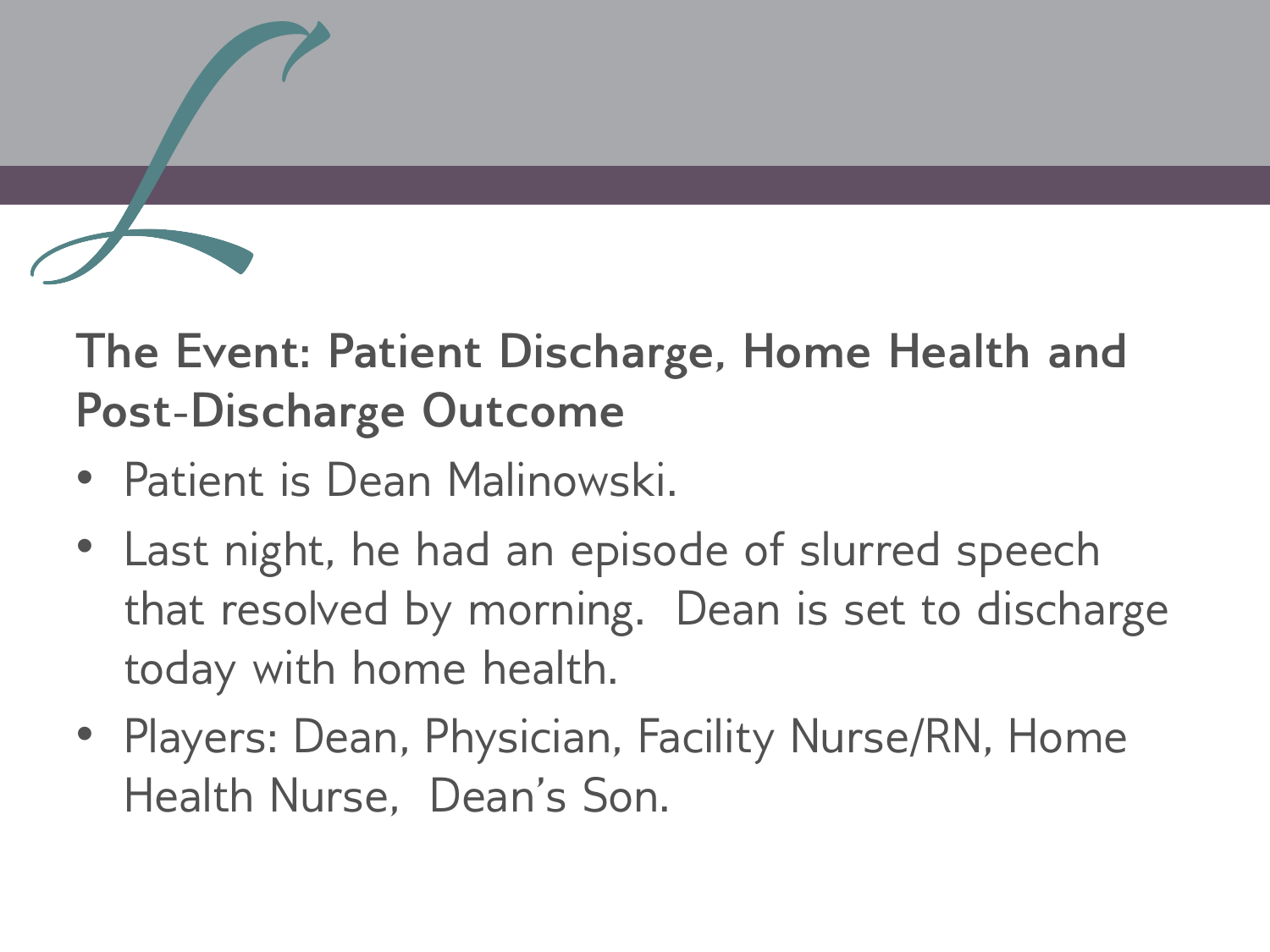

The Event: Patient Discharge, Home Health and Post-Discharge Outcome
Patient is Dean Malinowski.
Last night, he had an episode of slurred speech that resolved by morning.  Dean is set to discharge today with home health.
Players: Dean, Physician, Facility Nurse/RN, Home Health Nurse,  Dean’s Son.